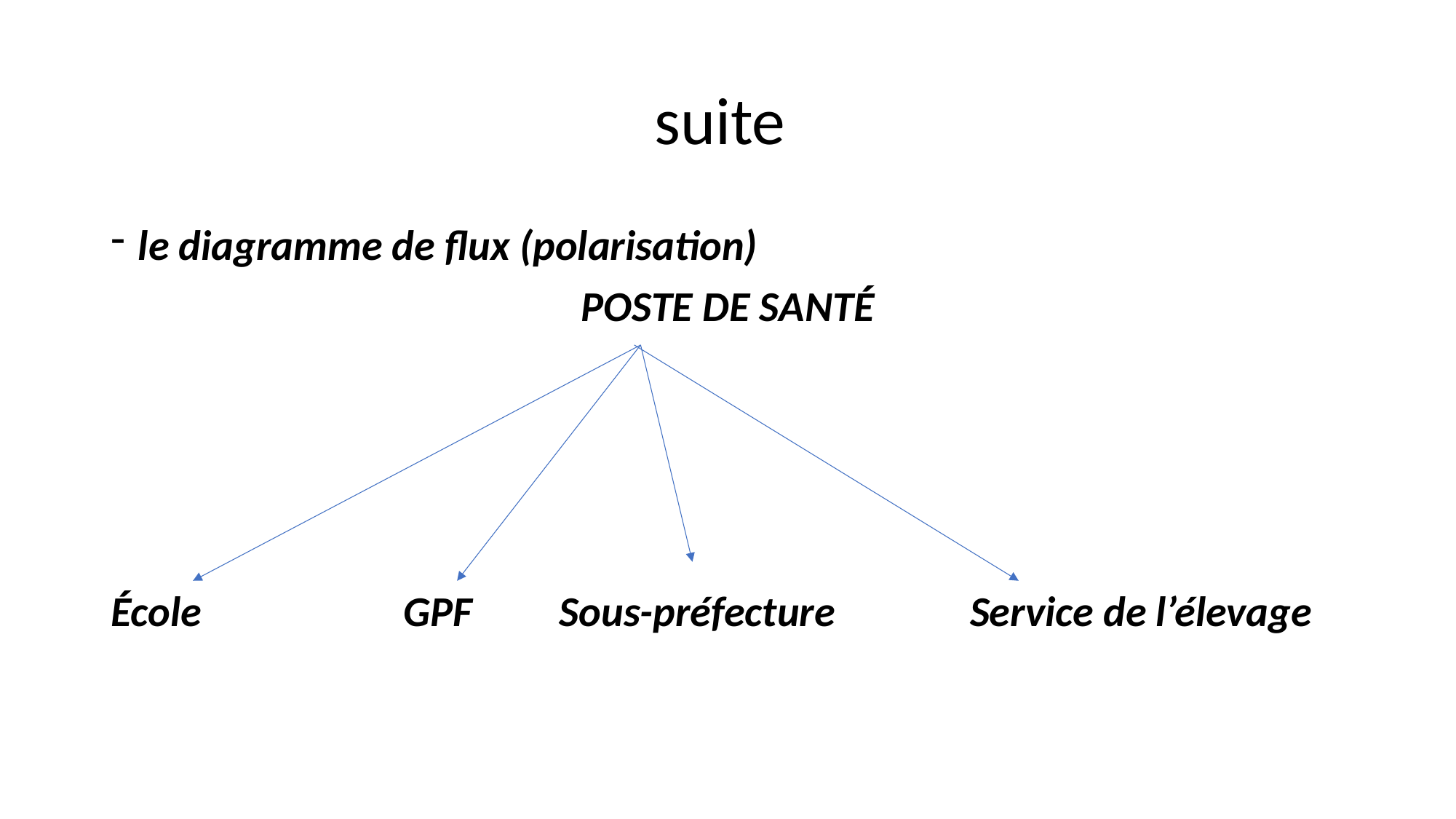

# suite
le diagramme de flux (polarisation)
POSTE DE SANTÉ

École                     GPF         Sous-préfecture              Service de l’élevage